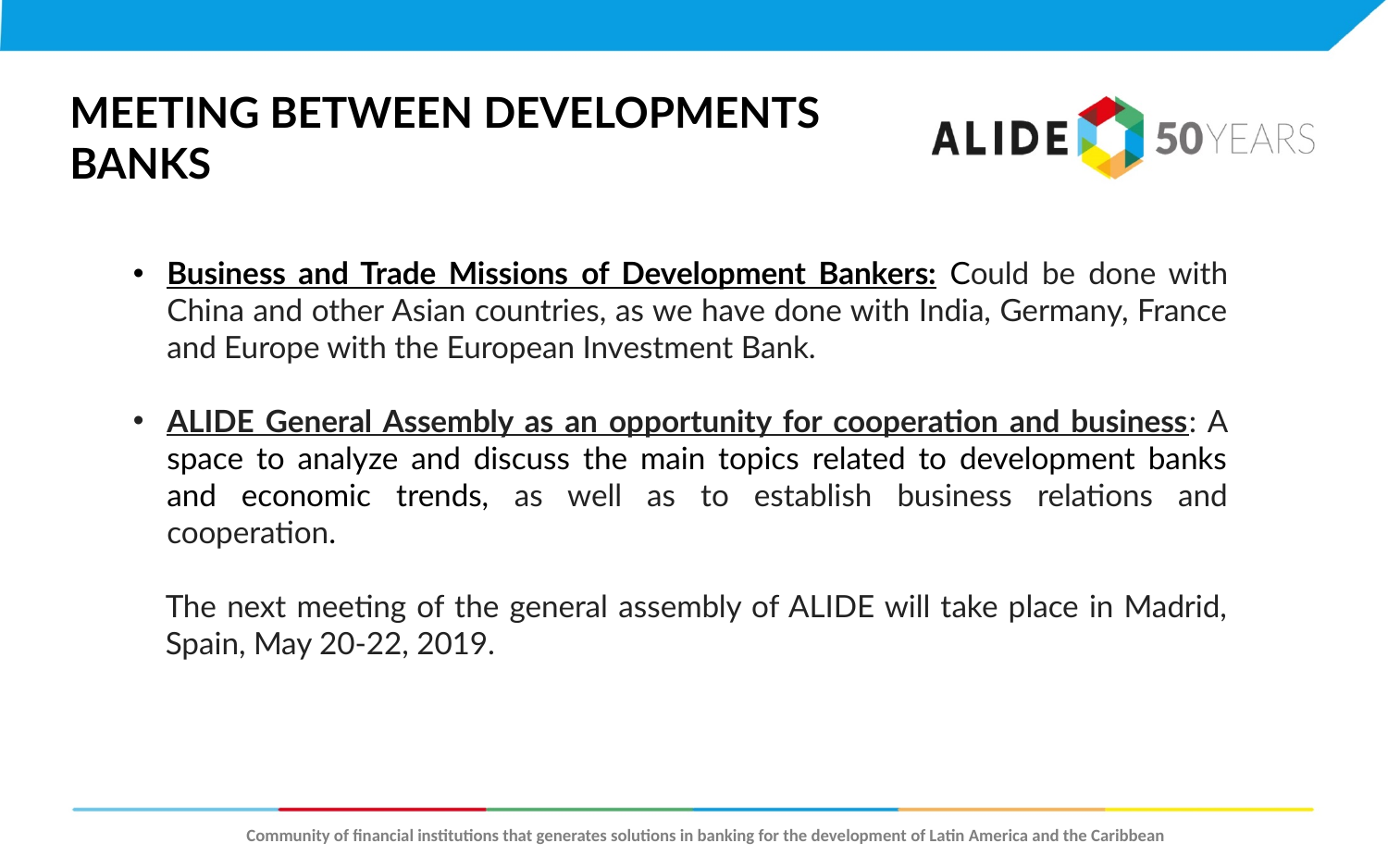

MEETING BETWEEN DEVELOPMENTS BANKS
Business and Trade Missions of Development Bankers: Could be done with China and other Asian countries, as we have done with India, Germany, France and Europe with the European Investment Bank.

ALIDE General Assembly as an opportunity for cooperation and business: A space to analyze and discuss the main topics related to development banks and economic trends, as well as to establish business relations and cooperation.

The next meeting of the general assembly of ALIDE will take place in Madrid, Spain, May 20-22, 2019.
Community of financial institutions that generates solutions in banking for the development of Latin America and the Caribbean